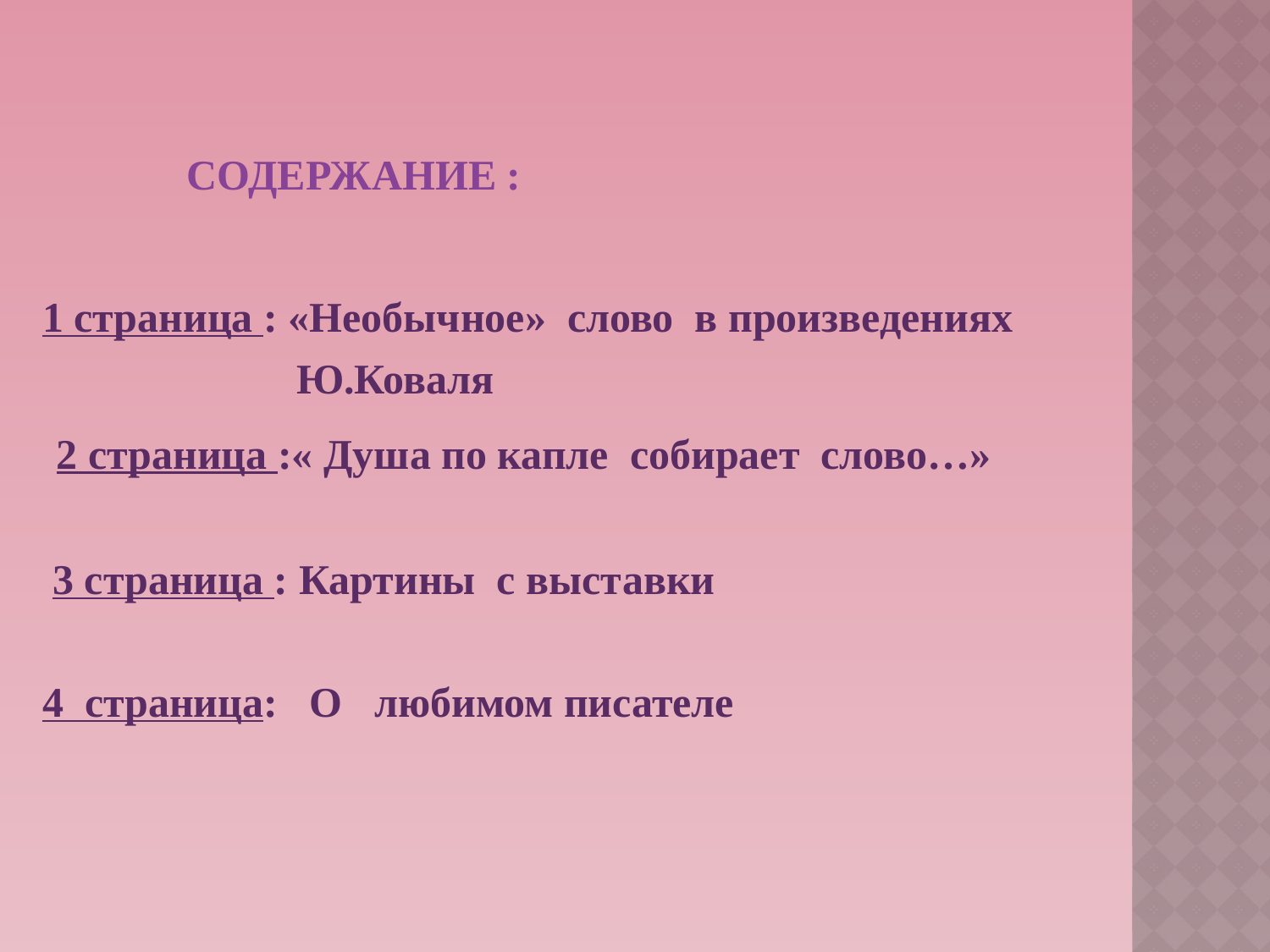

# Содержание :

1 страница : «Необычное»  слово  в произведениях
                        Ю.Коваля
 2 страница :« Душа по капле  собирает  слово…»

 3 страница : Картины  с выставки

4  страница:   О   любимом писателе